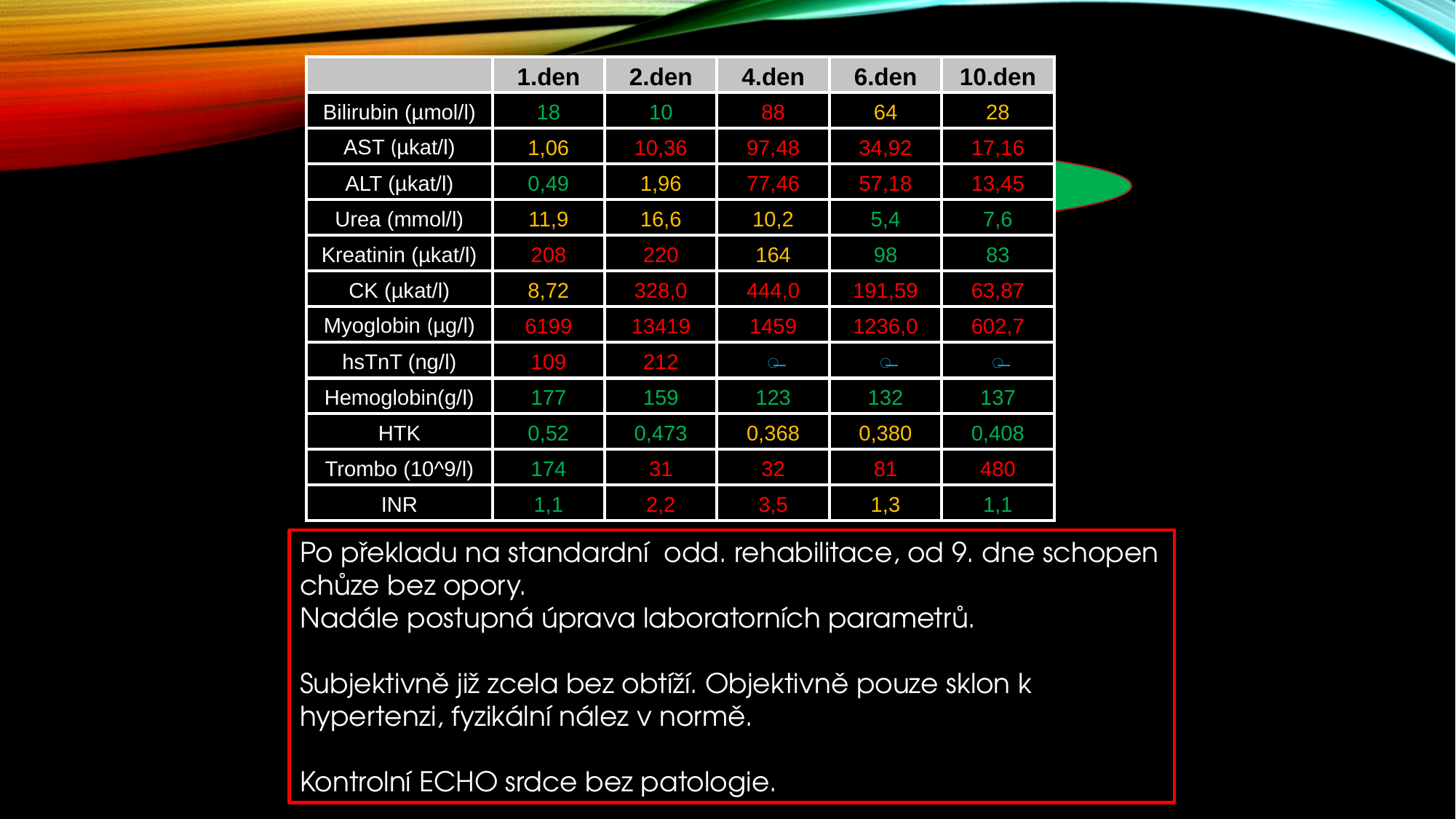

|  | 1.den | 2.den | 4.den | 6.den | 10.den |
| --- | --- | --- | --- | --- | --- |
| Bilirubin (µmol/l) | 18 | 10 | 88 | 64 | 28 |
| AST (µkat/l) | 1,06 | 10,36 | 97,48 | 34,92 | 17,16 |
| ALT (µkat/l) | 0,49 | 1,96 | 77,46 | 57,18 | 13,45 |
| Urea (mmol/l) | 11,9 | 16,6 | 10,2 | 5,4 | 7,6 |
| Kreatinin (µkat/l) | 208 | 220 | 164 | 98 | 83 |
| CK (µkat/l) | 8,72 | 328,0 | 444,0 | 191,59 | 63,87 |
| Myoglobin (µg/l) | 6199 | 13419 | 1459 | 1236,0 | 602,7 |
| hsTnT (ng/l) | 109 | 212 | ̶ | ̶ | ̶ |
| Hemoglobin(g/l) | 177 | 159 | 123 | 132 | 137 |
| HTK | 0,52 | 0,473 | 0,368 | 0,380 | 0,408 |
| Trombo (10^9/l) | 174 | 31 | 32 | 81 | 480 |
| INR | 1,1 | 2,2 | 3,5 | 1,3 | 1,1 |
6. den hospitalizace překlad na standardní oddělení
Po překladu na standardní  odd. rehabilitace, od 9. dne schopen chůze bez opory.
Nadále postupná úprava laboratorních parametrů.

Subjektivně již zcela bez obtíží. Objektivně pouze sklon k hypertenzi, fyzikální nález v normě.

Kontrolní ECHO srdce bez patologie.